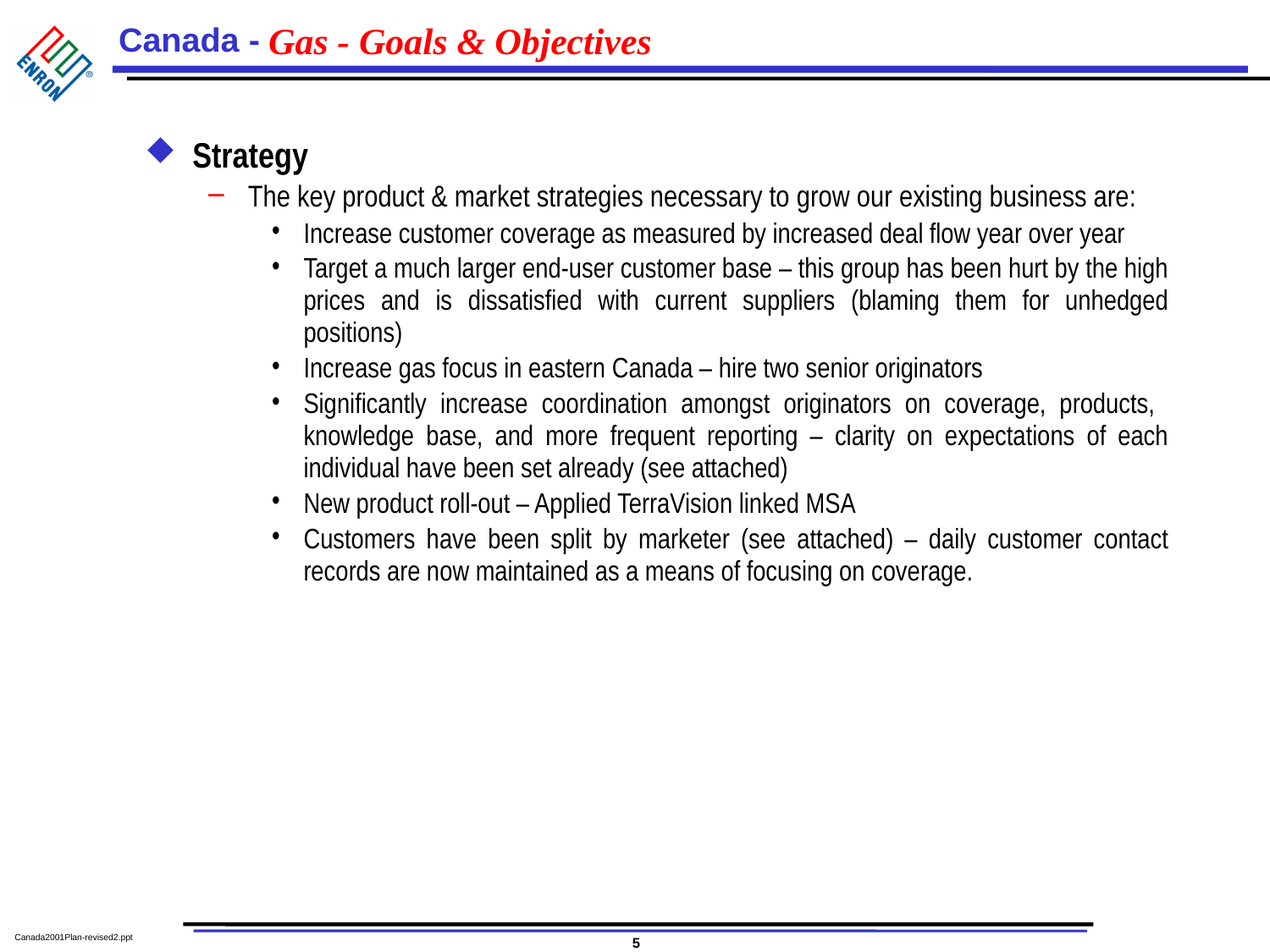

# Gas - Goals & Objectives

Strategy
The key product & market strategies necessary to grow our existing business are:
Increase customer coverage as measured by increased deal flow year over year
Target a much larger end-user customer base – this group has been hurt by the high prices and is dissatisfied with current suppliers (blaming them for unhedged positions)
Increase gas focus in eastern Canada – hire two senior originators
Significantly increase coordination amongst originators on coverage, products,  knowledge base, and more frequent reporting – clarity on expectations of each individual have been set already (see attached)
New product roll-out – Applied TerraVision linked MSA
Customers have been split by marketer (see attached) – daily customer contact records are now maintained as a means of focusing on coverage.